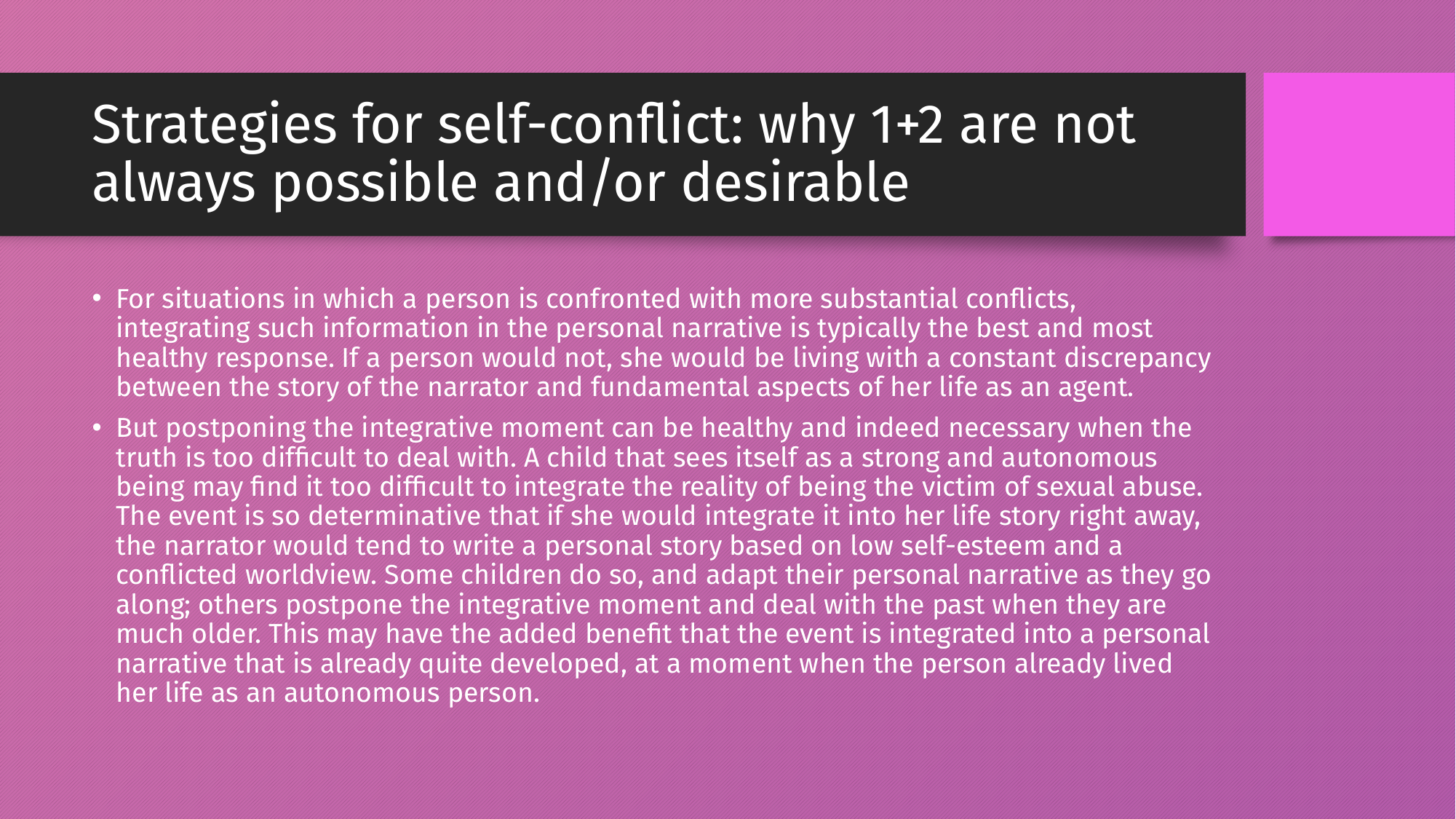

# Strategies for self-conflict: why 1+2 are not always possible and/or desirable
For situations in which a person is confronted with more substantial conflicts, integrating such information in the personal narrative is typically the best and most healthy response. If a person would not, she would be living with a constant discrepancy between the story of the narrator and fundamental aspects of her life as an agent.
But postponing the integrative moment can be healthy and indeed necessary when the truth is too difficult to deal with. A child that sees itself as a strong and autonomous being may find it too difficult to integrate the reality of being the victim of sexual abuse. The event is so determinative that if she would integrate it into her life story right away, the narrator would tend to write a personal story based on low self-esteem and a conflicted worldview. Some children do so, and adapt their personal narrative as they go along; others postpone the integrative moment and deal with the past when they are much older. This may have the added benefit that the event is integrated into a personal narrative that is already quite developed, at a moment when the person already lived her life as an autonomous person.